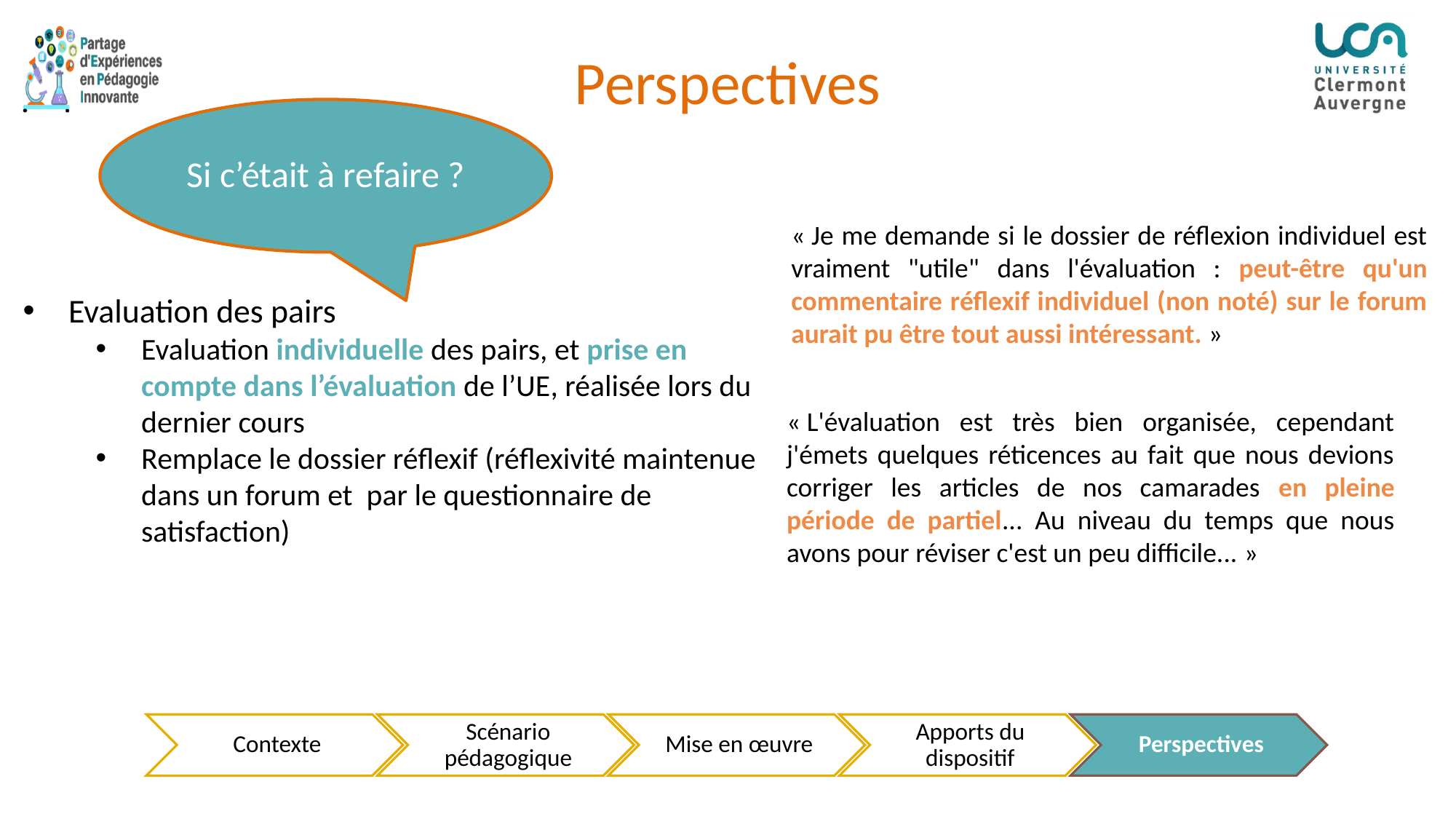

# Perspectives
Si c’était à refaire ?
« Je me demande si le dossier de réflexion individuel est vraiment "utile" dans l'évaluation : peut-être qu'un commentaire réflexif individuel (non noté) sur le forum aurait pu être tout aussi intéressant. »
Evaluation des pairs
Evaluation individuelle des pairs, et prise en compte dans l’évaluation de l’UE, réalisée lors du dernier cours
Remplace le dossier réflexif (réflexivité maintenue dans un forum et  par le questionnaire de satisfaction)
« L'évaluation est très bien organisée, cependant j'émets quelques réticences au fait que nous devions corriger les articles de nos camarades en pleine période de partiel... Au niveau du temps que nous avons pour réviser c'est un peu difficile... »
Contexte
Scénario pédagogique
Mise en œuvre
Apports du dispositif
Perspectives